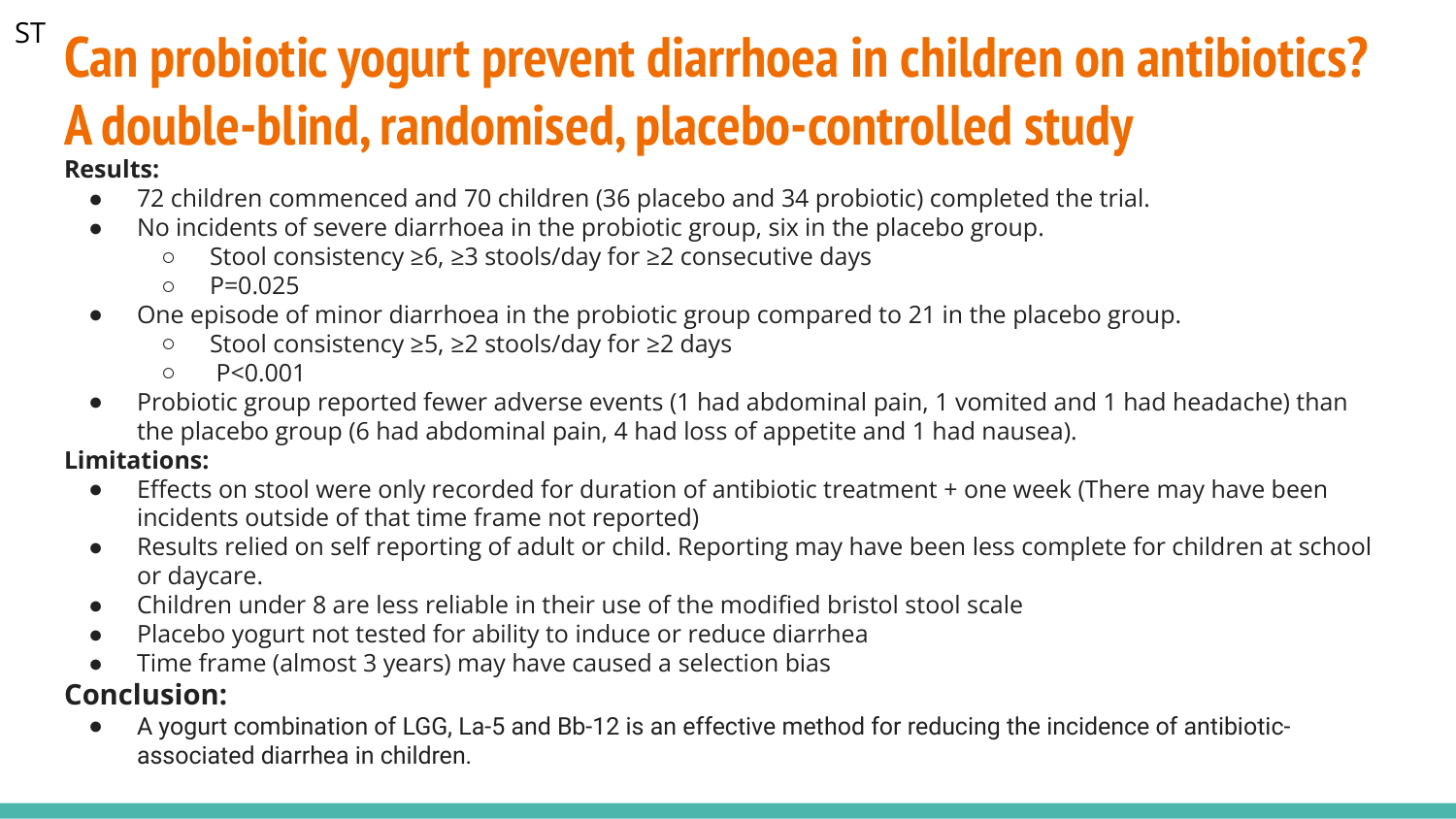

ST
# Can probiotic yogurt prevent diarrhoea in children on antibiotics? A double-blind, randomised, placebo-controlled study
Results:
72 children commenced and 70 children (36 placebo and 34 probiotic) completed the trial.
No incidents of severe diarrhoea in the probiotic group, six in the placebo group.
Stool consistency ≥6, ≥3 stools/day for ≥2 consecutive days
P=0.025
One episode of minor diarrhoea in the probiotic group compared to 21 in the placebo group.
Stool consistency ≥5, ≥2 stools/day for ≥2 days
 P<0.001
Probiotic group reported fewer adverse events (1 had abdominal pain, 1 vomited and 1 had headache) than the placebo group (6 had abdominal pain, 4 had loss of appetite and 1 had nausea).
Limitations:
Effects on stool were only recorded for duration of antibiotic treatment + one week (There may have been incidents outside of that time frame not reported)
Results relied on self reporting of adult or child. Reporting may have been less complete for children at school or daycare.
Children under 8 are less reliable in their use of the modified bristol stool scale
Placebo yogurt not tested for ability to induce or reduce diarrhea
Time frame (almost 3 years) may have caused a selection bias
Conclusion:
A yogurt combination of LGG, La-5 and Bb-12 is an effective method for reducing the incidence of antibiotic-associated diarrhea in children.